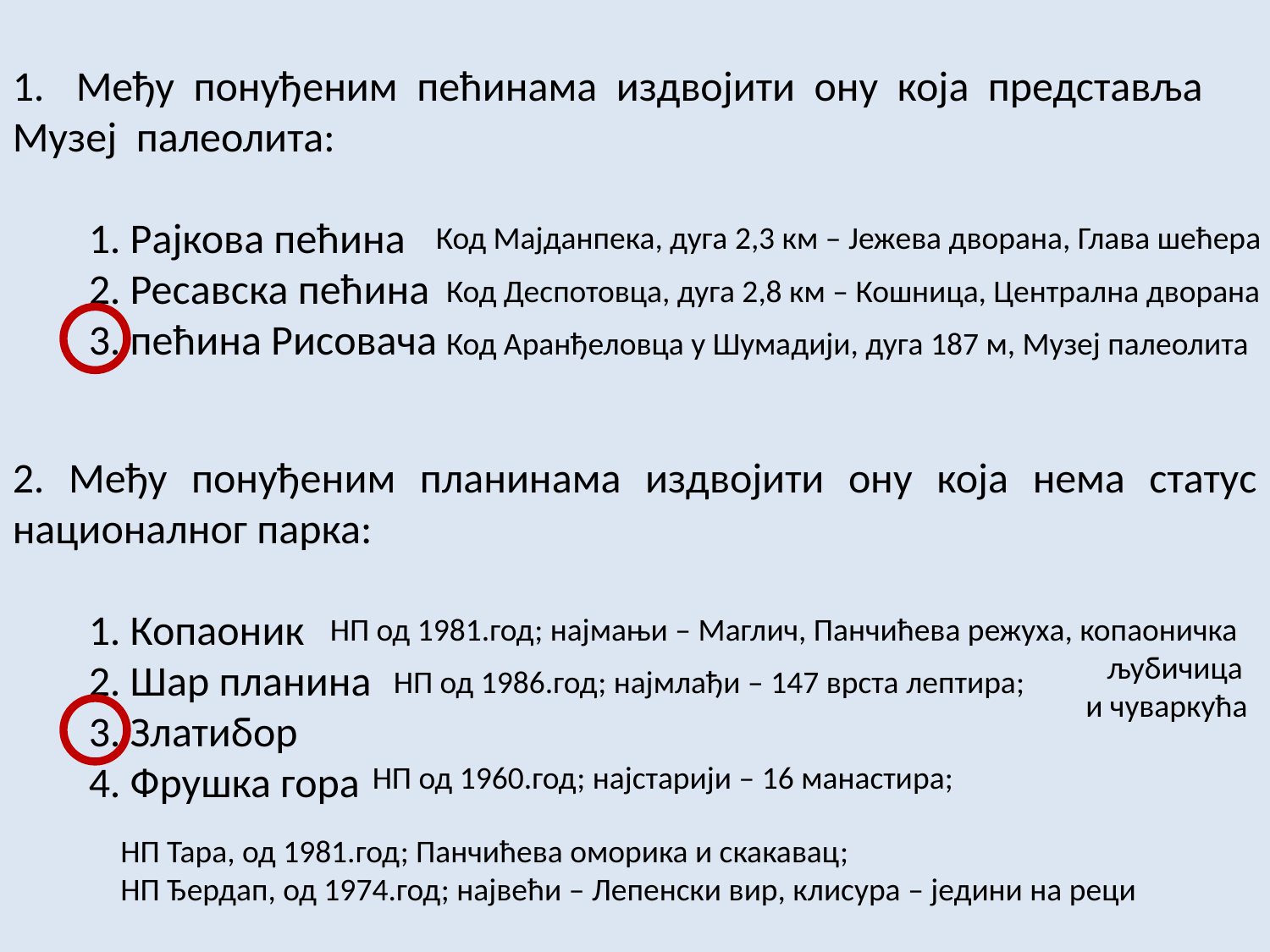

Међу  понуђеним  пећинама  издвојити  ону  која  представља
Музеј  палеолита:

        1. Рајкова пећина
        2. Ресавска пећина
        3. пећина Рисовача
Код Мајданпека, дуга 2,3 км – Јежева дворана, Глава шећера
Код Деспотовца, дуга 2,8 км – Кошница, Централна дворана

Код Аранђеловца у Шумадији, дуга 187 м, Музеј палеолита
2. Међу понуђеним планинама издвојити ону која нема статус националног парка:

        1. Копаоник
        2. Шар планина
        3. Златибор
        4. Фрушка гора
НП од 1981.год; најмањи – Маглич, Панчићева режуха, копаоничка
                                                                                                            љубичица
                                                                                                         и чуваркућа
НП од 1986.год; најмлађи – 147 врста лептира;

НП од 1960.год; најстарији – 16 манастира;
               НП Тара, од 1981.год; Панчићева оморика и скакавац;
               НП Ђердап, од 1974.год; највећи – Лепенски вир, клисура – једини на реци